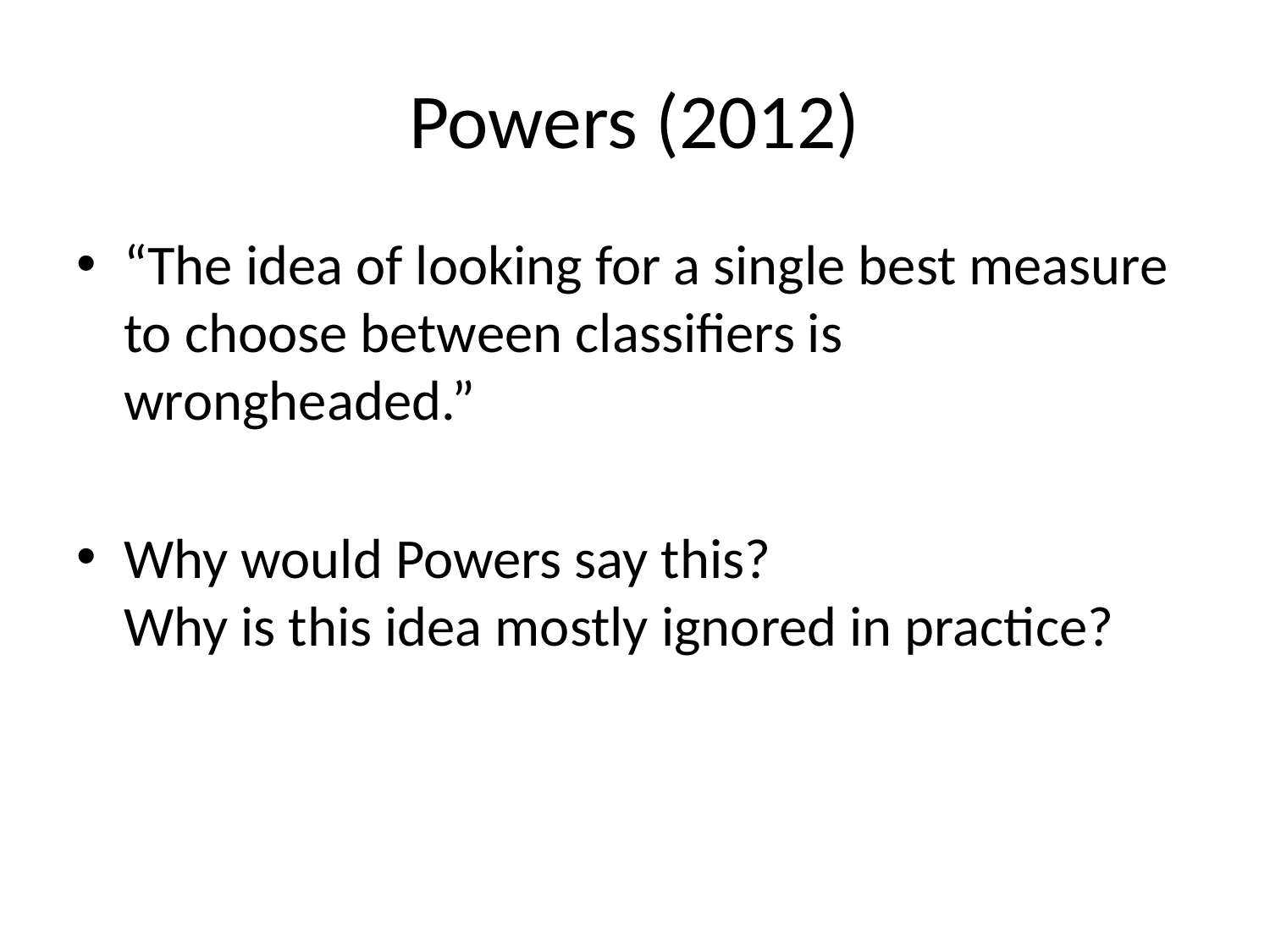

# Powers (2012)
“The idea of looking for a single best measure to choose between classifiers is wrongheaded.”

Why would Powers say this?
Why is this idea mostly ignored in practice?